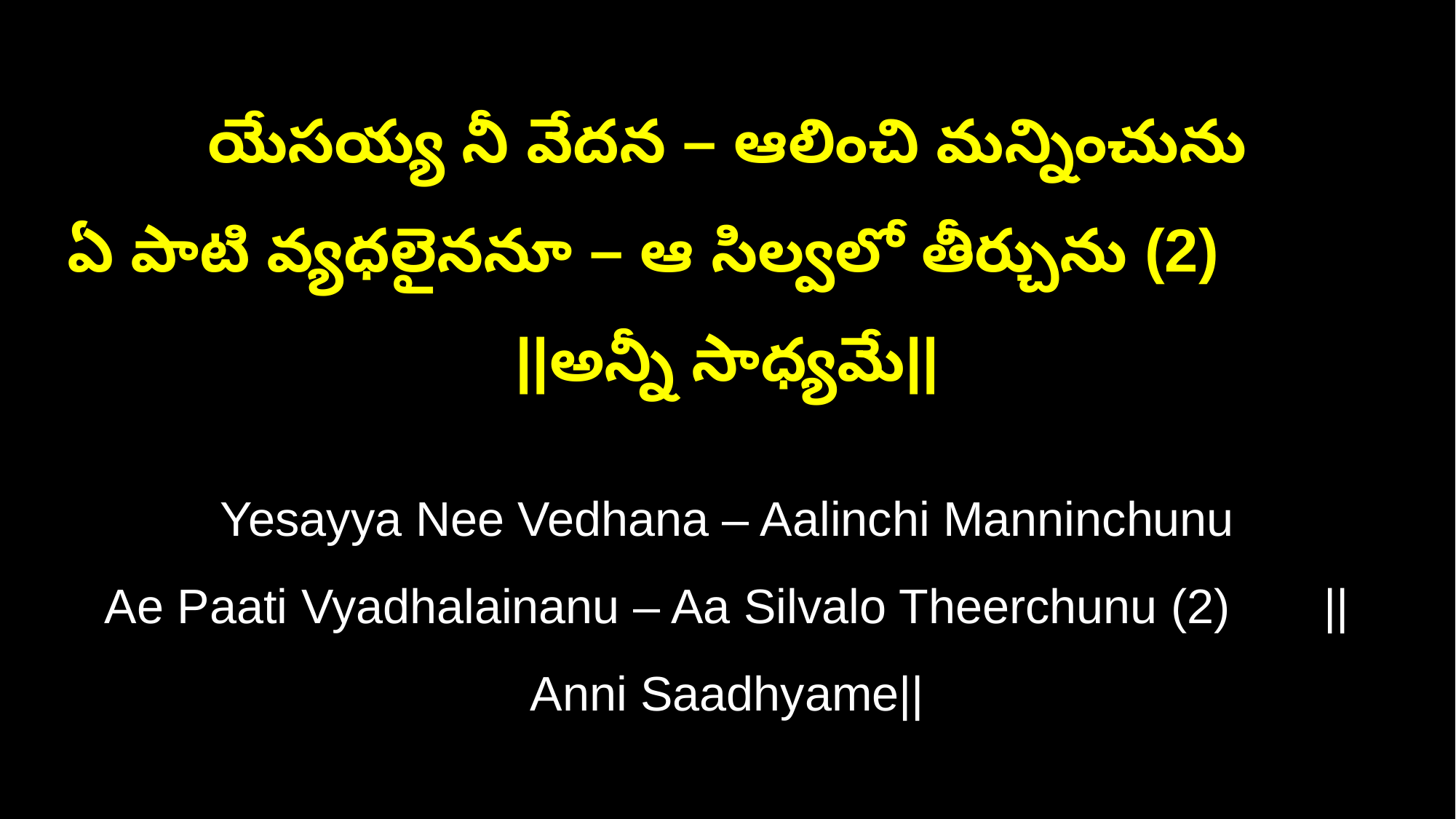

యేసయ్య నీ వేదన – ఆలించి మన్నించును
ఏ పాటి వ్యధలైననూ – ఆ సిల్వలో తీర్చును (2)           ||అన్నీ సాధ్యమే||
Yesayya Nee Vedhana – Aalinchi Manninchunu
Ae Paati Vyadhalainanu – Aa Silvalo Theerchunu (2)       ||Anni Saadhyame||